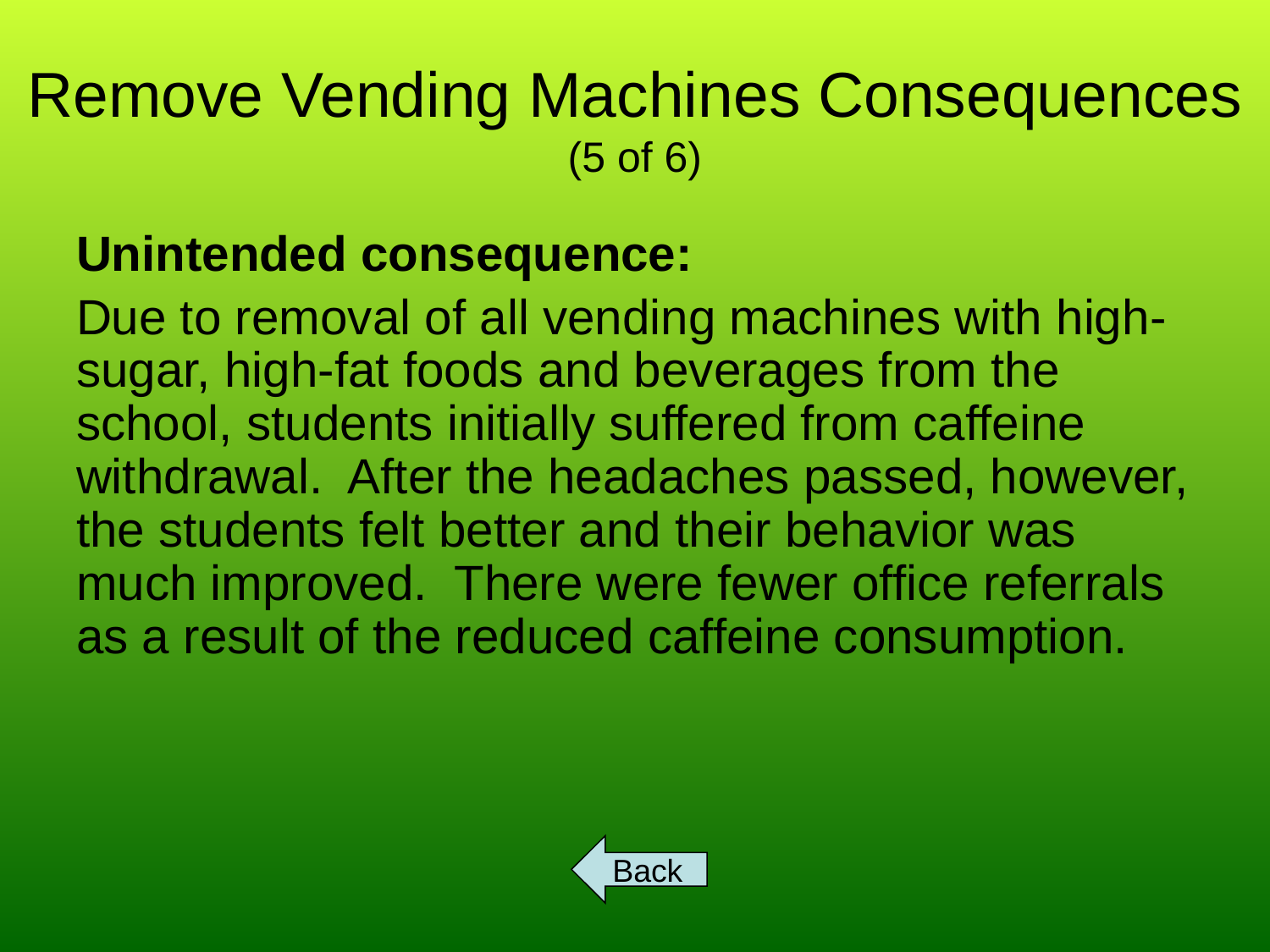

# Remove Vending Machines Consequences (5 of 6)
Unintended consequence:
Due to removal of all vending machines with high-sugar, high-fat foods and beverages from the school, students initially suffered from caffeine withdrawal.  After the headaches passed, however, the students felt better and their behavior was much improved.  There were fewer office referrals as a result of the reduced caffeine consumption.

Back